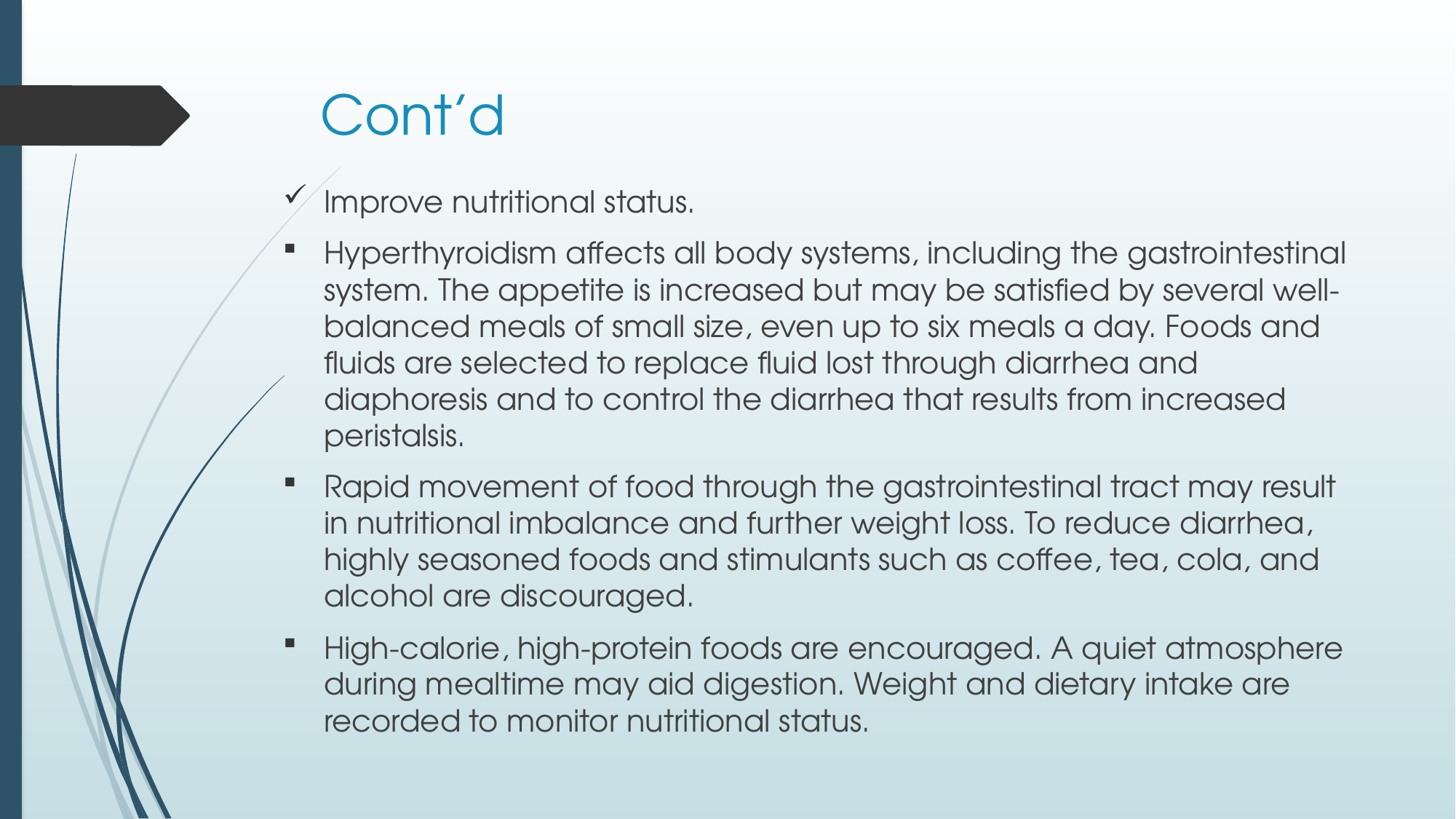

# Cont’d
Improve nutritional status.
Hyperthyroidism affects all body systems, including the gastrointestinal system. The appetite is increased but may be satisfied by several well-balanced meals of small size, even up to six meals a day. Foods and fluids are selected to replace fluid lost through diarrhea and diaphoresis and to control the diarrhea that results from increased peristalsis.
Rapid movement of food through the gastrointestinal tract may result in nutritional imbalance and further weight loss. To reduce diarrhea, highly seasoned foods and stimulants such as coffee, tea, cola, and alcohol are discouraged.
High-calorie, high-protein foods are encouraged. A quiet atmosphere during mealtime may aid digestion. Weight and dietary intake are recorded to monitor nutritional status.